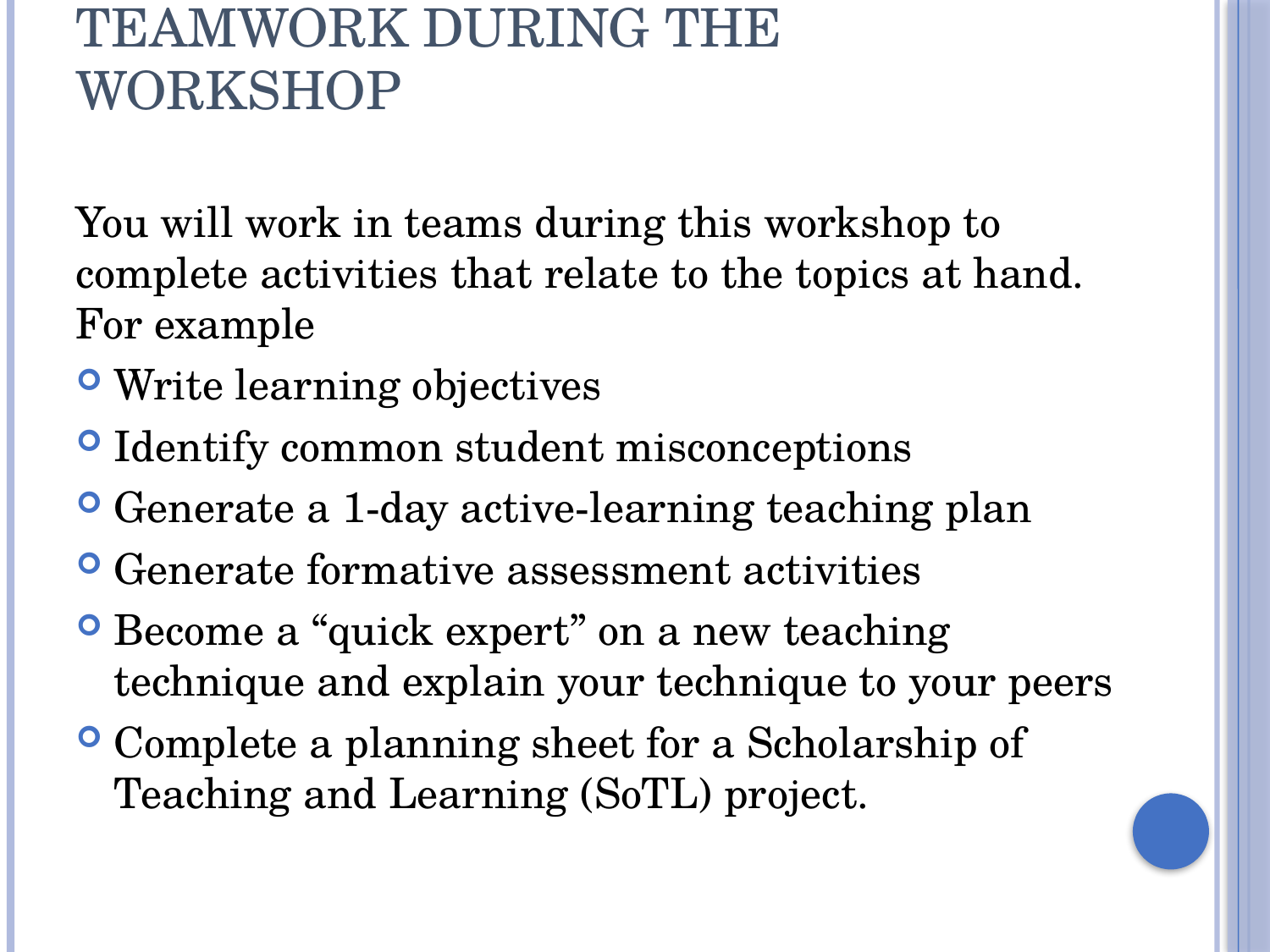

# Teamwork During the Workshop

You will work in teams during this workshop to complete activities that relate to the topics at hand.  For example
Write learning objectives
Identify common student misconceptions
Generate a 1-day active-learning teaching plan
Generate formative assessment activities
Become a “quick expert” on a new teaching technique and explain your technique to your peers
Complete a planning sheet for a Scholarship of Teaching and Learning (SoTL) project.